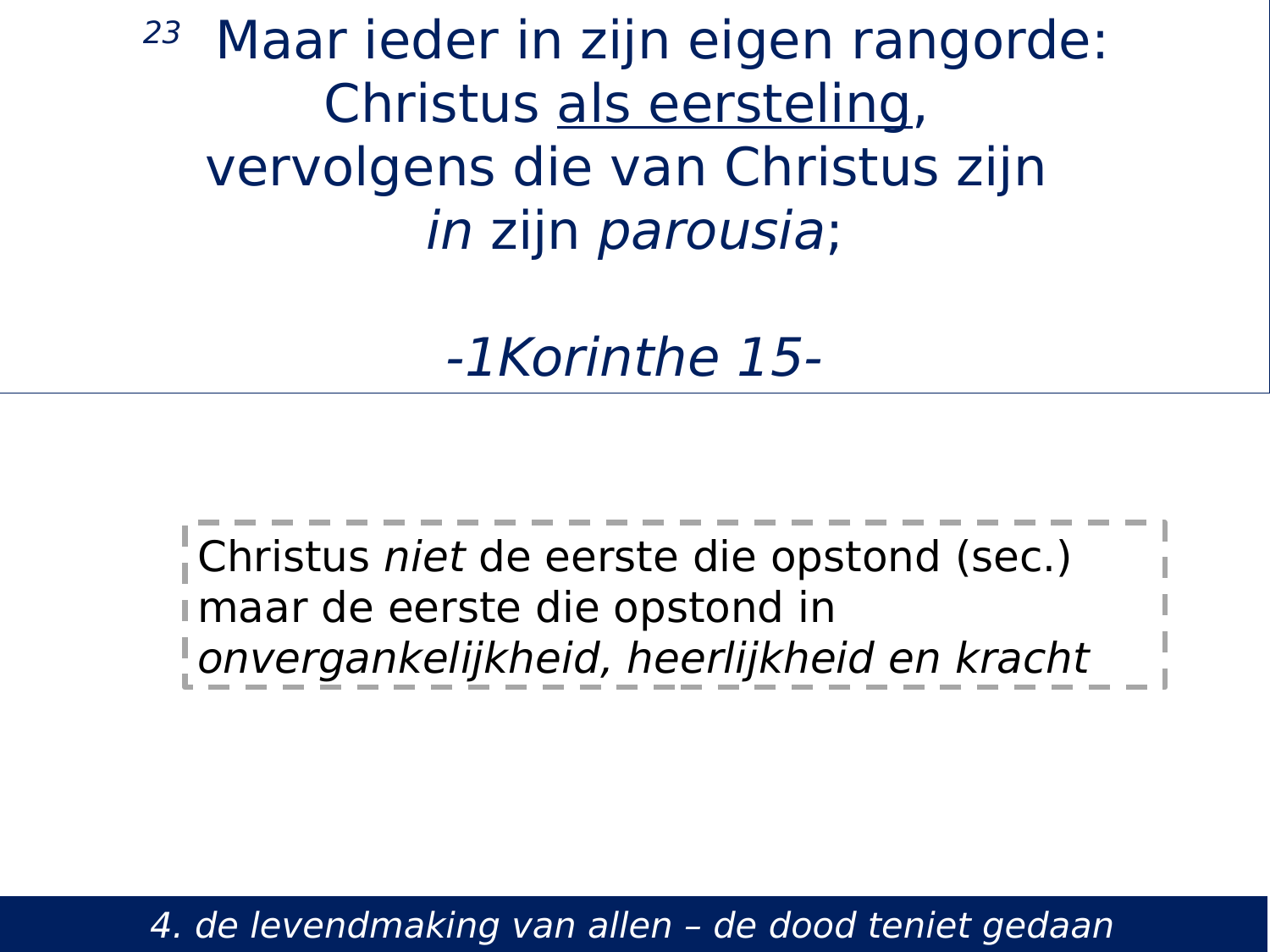

23  Maar ieder in zijn eigen rangorde:
Christus als eersteling,
vervolgens die van Christus zijn
in zijn parousia;

-1Korinthe 15-
Christus niet de eerste die opstond (sec.)
maar de eerste die opstond in onvergankelijkheid, heerlijkheid en kracht
4. de levendmaking van allen – de dood teniet gedaan